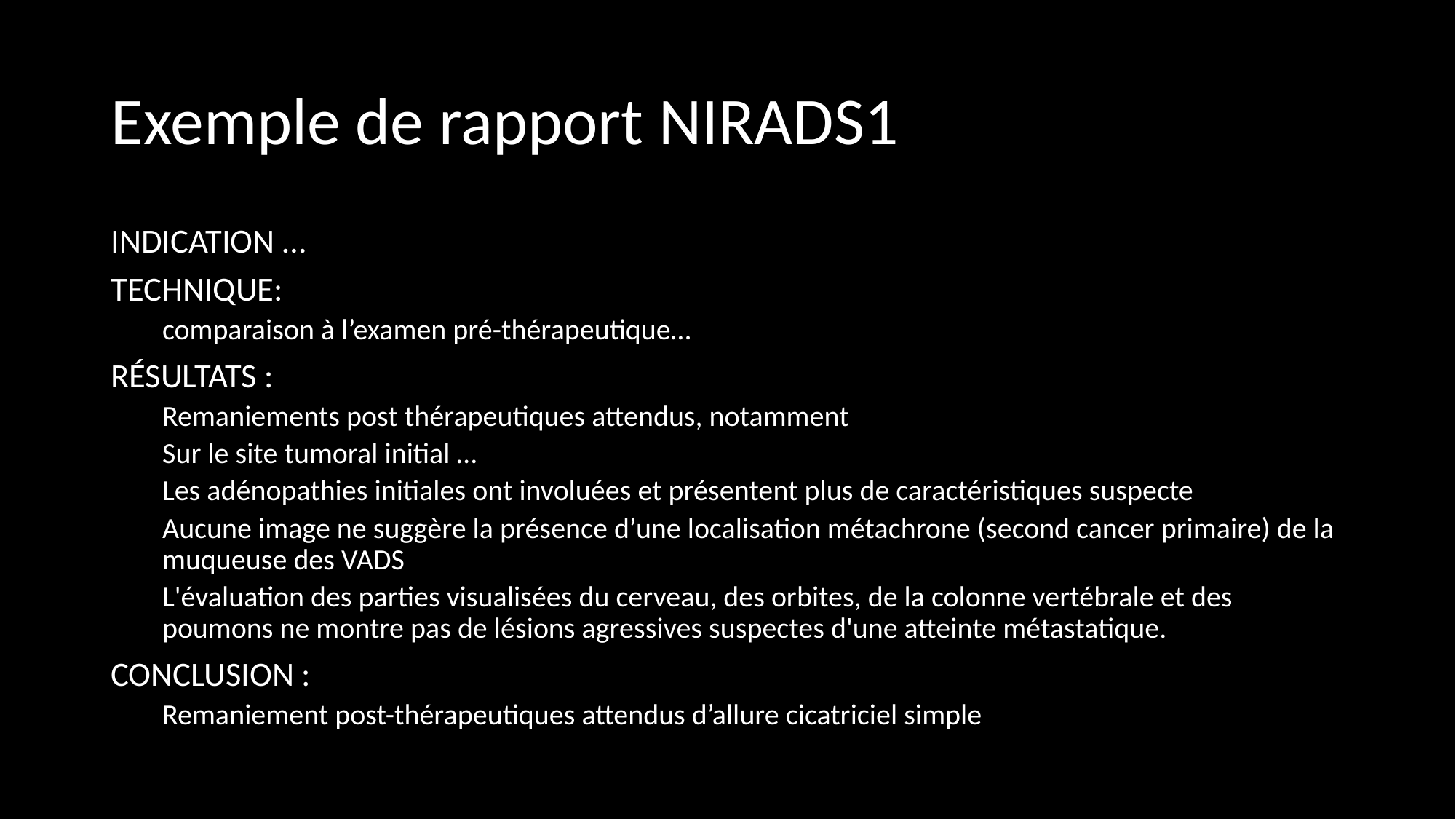

# Exemple de rapport NIRADS1
INDICATION …
TECHNIQUE:
comparaison à l’examen pré-thérapeutique…
RÉSULTATS :
Remaniements post thérapeutiques attendus, notamment
Sur le site tumoral initial …
Les adénopathies initiales ont involuées et présentent plus de caractéristiques suspecte
Aucune image ne suggère la présence d’une localisation métachrone (second cancer primaire) de la muqueuse des VADS
L'évaluation des parties visualisées du cerveau, des orbites, de la colonne vertébrale et des poumons ne montre pas de lésions agressives suspectes d'une atteinte métastatique.
CONCLUSION :
Remaniement post-thérapeutiques attendus d’allure cicatriciel simple